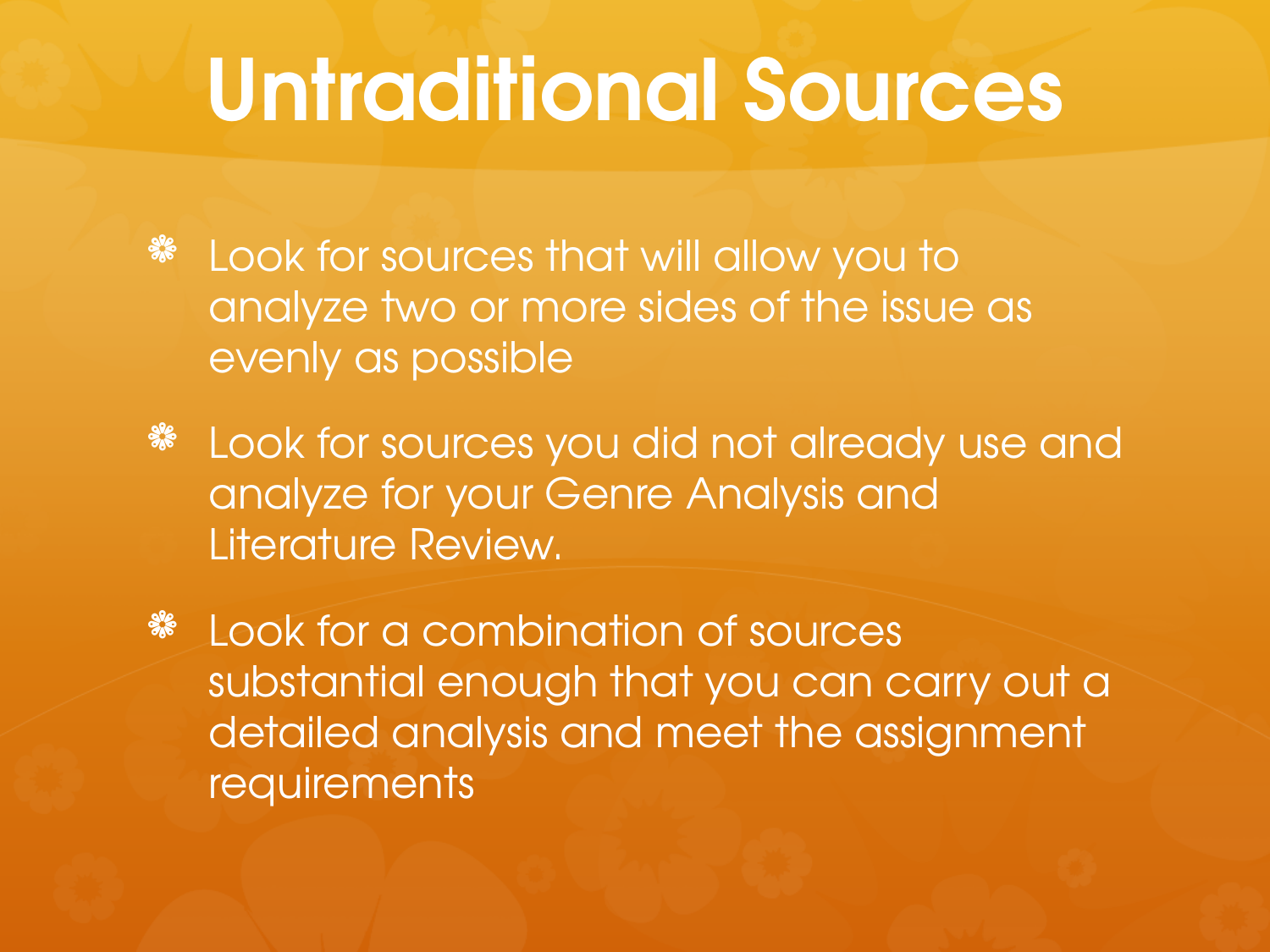

# Untraditional Sources
Look for sources that will allow you to analyze two or more sides of the issue as evenly as possible
Look for sources you did not already use and analyze for your Genre Analysis and Literature Review.
Look for a combination of sources substantial enough that you can carry out a detailed analysis and meet the assignment requirements